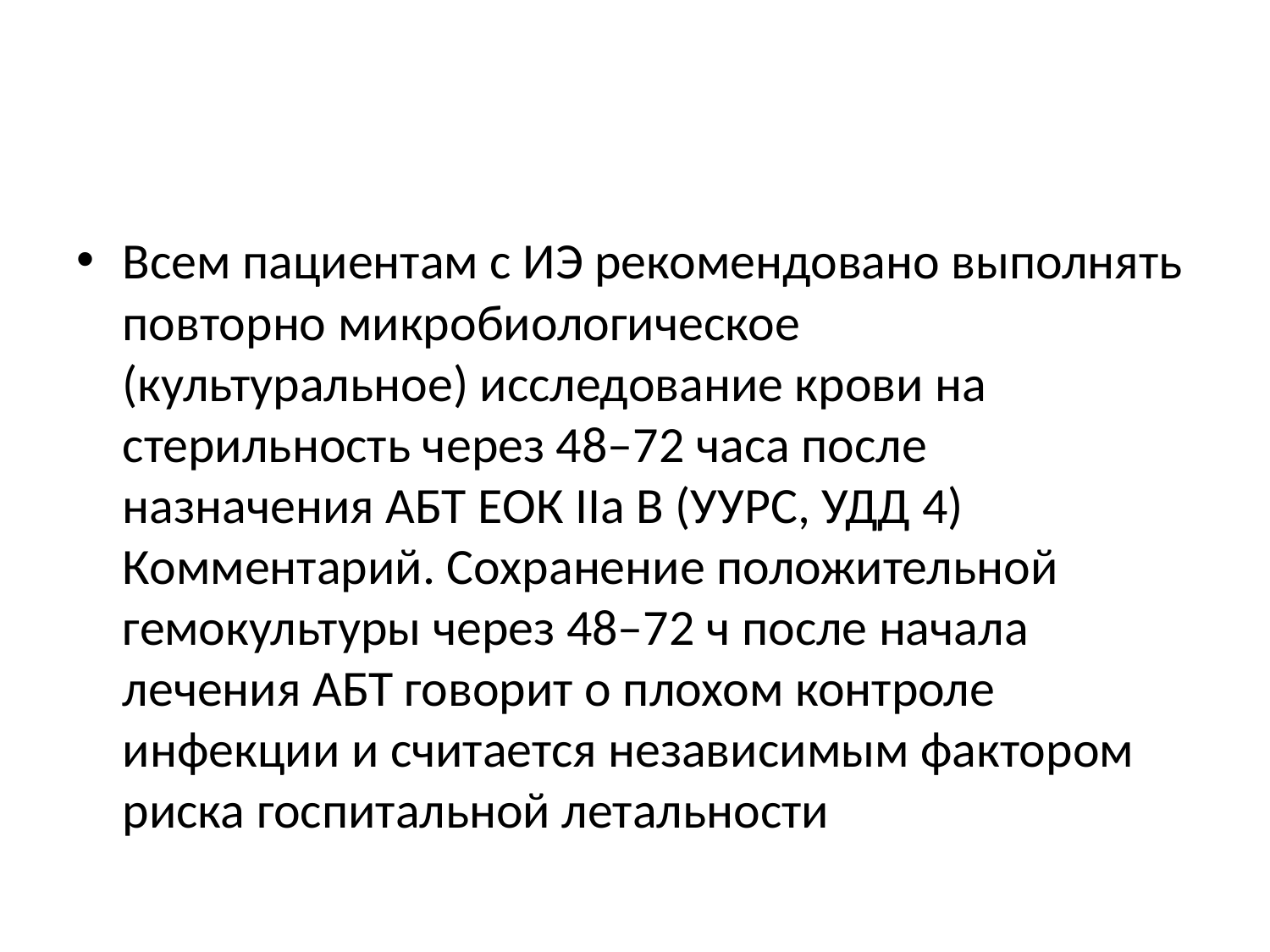

#
Всем пациентам с ИЭ рекомендовано выполнять повторно микробиологическое
(культуральное) исследование крови на стерильность через 48–72 часа после
назначения АБТ EОК IIa B (УУРС, УДД 4)
Комментарий. Сохранение положительной гемокультуры через 48–72 ч после начала
лечения АБТ говорит о плохом контроле инфекции и считается независимым фактором
риска госпитальной летальности